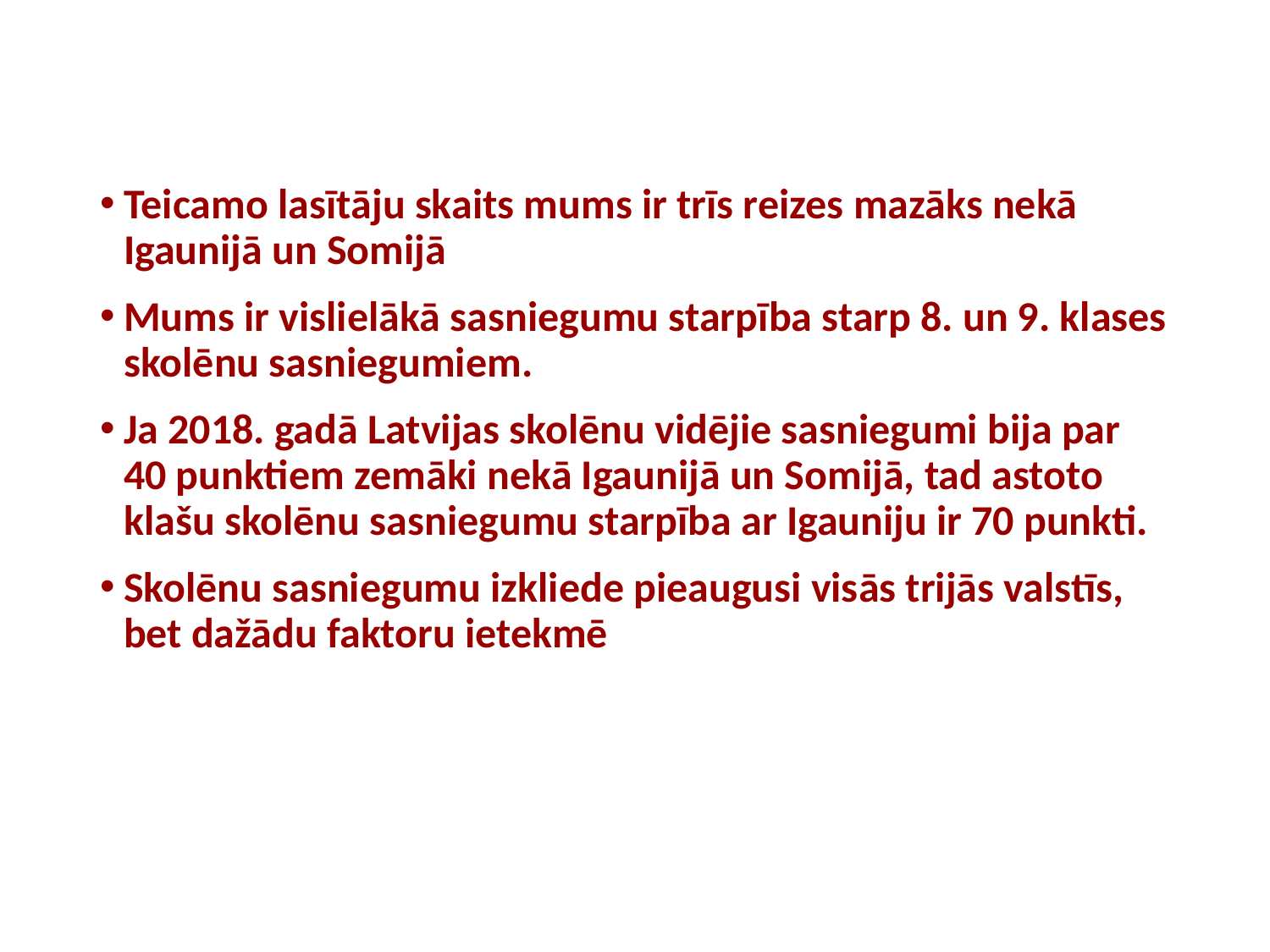

Teicamo lasītāju skaits mums ir trīs reizes mazāks nekā Igaunijā un Somijā
Mums ir vislielākā sasniegumu starpība starp 8. un 9. klases skolēnu sasniegumiem.
Ja 2018. gadā Latvijas skolēnu vidējie sasniegumi bija par 40 punktiem zemāki nekā Igaunijā un Somijā, tad astoto klašu skolēnu sasniegumu starpība ar Igauniju ir 70 punkti.
Skolēnu sasniegumu izkliede pieaugusi visās trijās valstīs, bet dažādu faktoru ietekmē